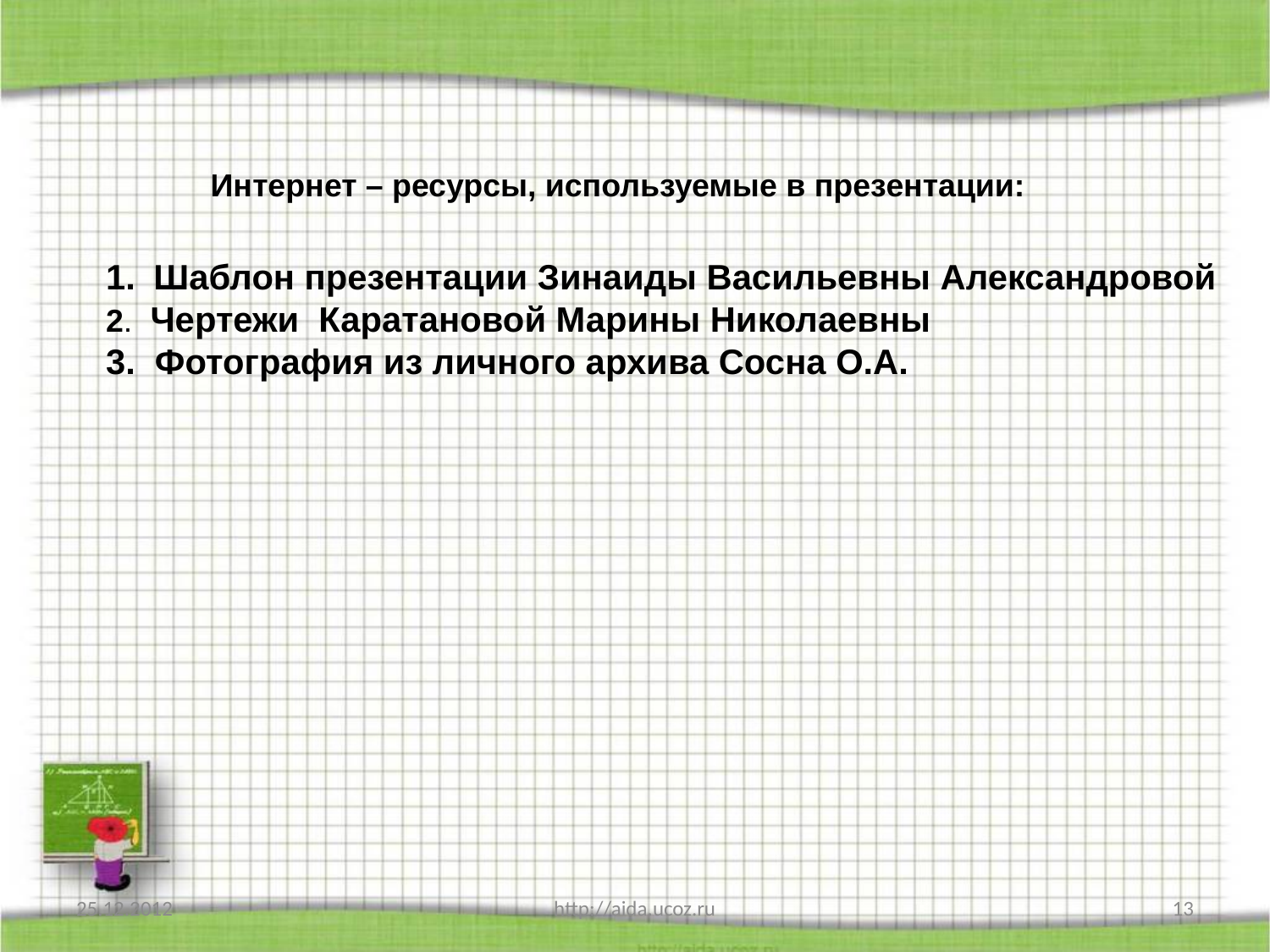

Интернет – ресурсы, используемые в презентации:
Шаблон презентации Зинаиды Васильевны Александровой
2.  Чертежи  Каратановой Марины Николаевны
3.  Фотография из личного архива Сосна О.А.
25.12.2012
http://aida.ucoz.ru
13